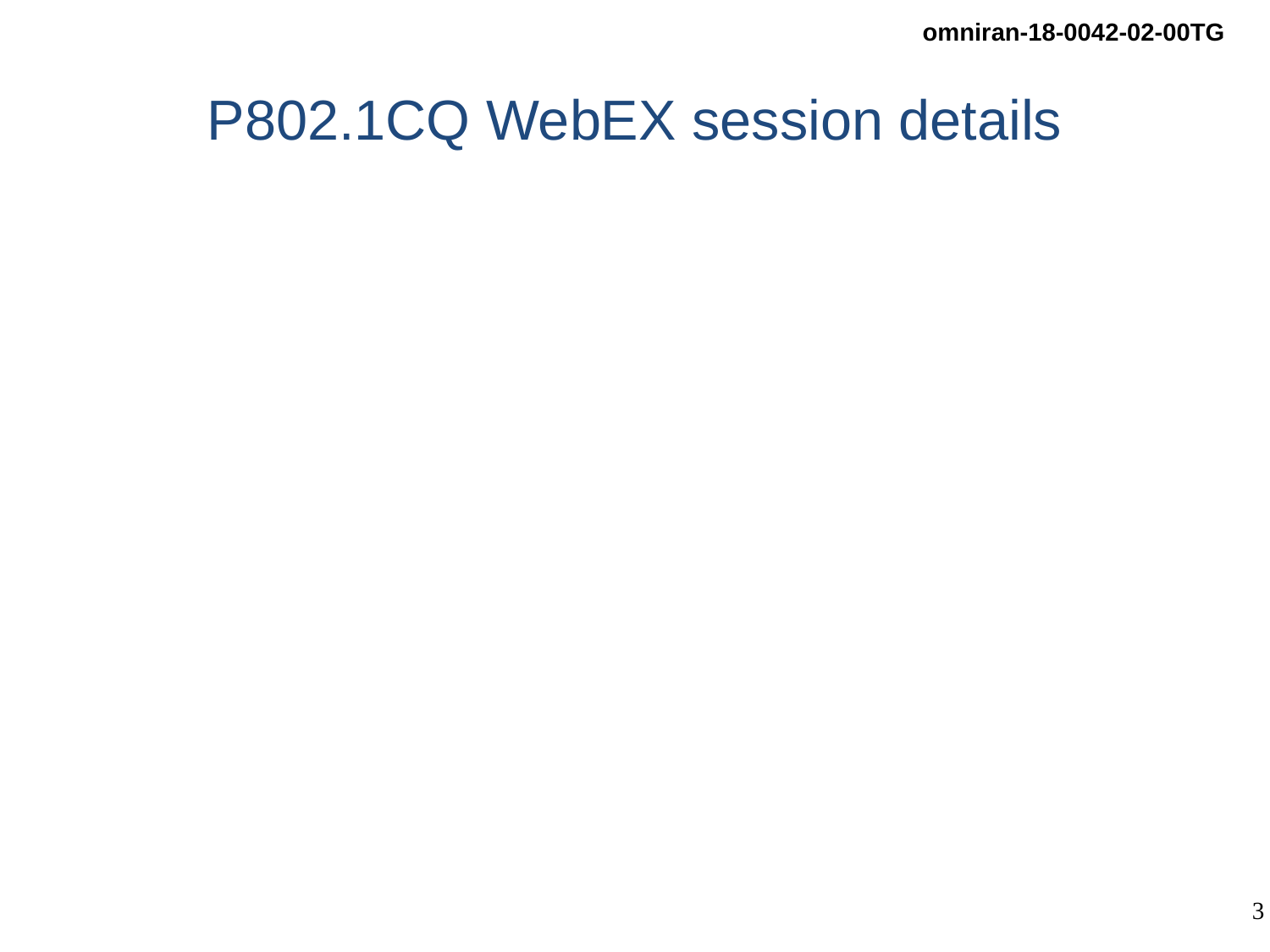

# P802.1CQ WebEX session details
Monday, May 21st,  09:00-12:30am ET

Join WebEx meeting
https://nokiameetings.webex.com/nokiameetings/j.php?MTID=mfecb09822e5bee107eb9ed64b1a3272b
Meeting number: 959 656 815
Meeting password: OmniRAN

Join by phone
+19724459814 US Dallas
+442036087616 UK London
+861084056120, +861058965333 China Beijing
Access code: 959 656 815
Global call-in numbers
https://nokiameetings.webex.com/nokiameetings/globalcallin.php?serviceType=MC&ED=641223012&tollFree=0